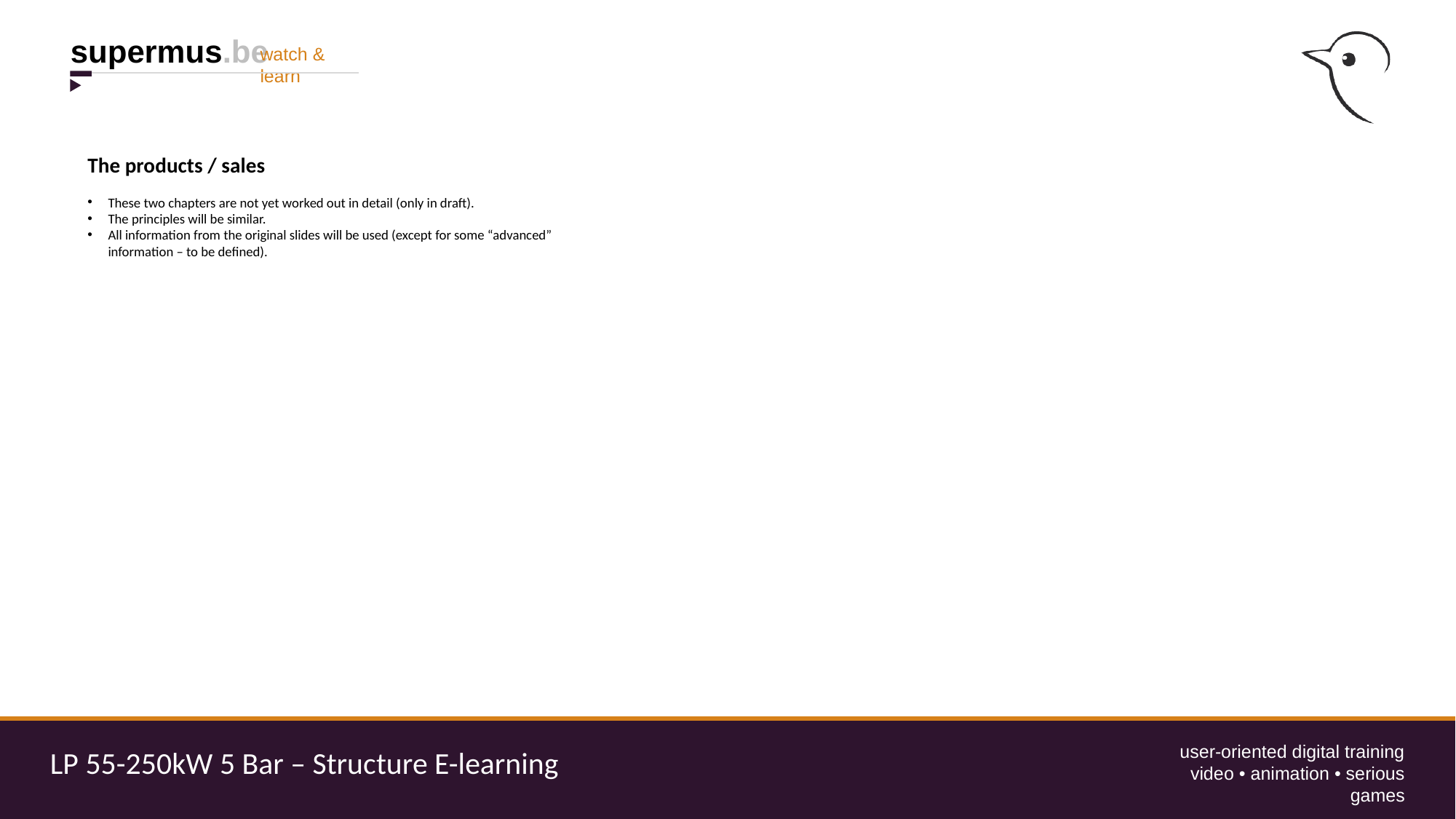

The products / sales

These two chapters are not yet worked out in detail (only in draft).
The principles will be similar.
All information from the original slides will be used (except for some “advanced” information – to be defined).
LP 55-250kW 5 Bar – Structure E-learning